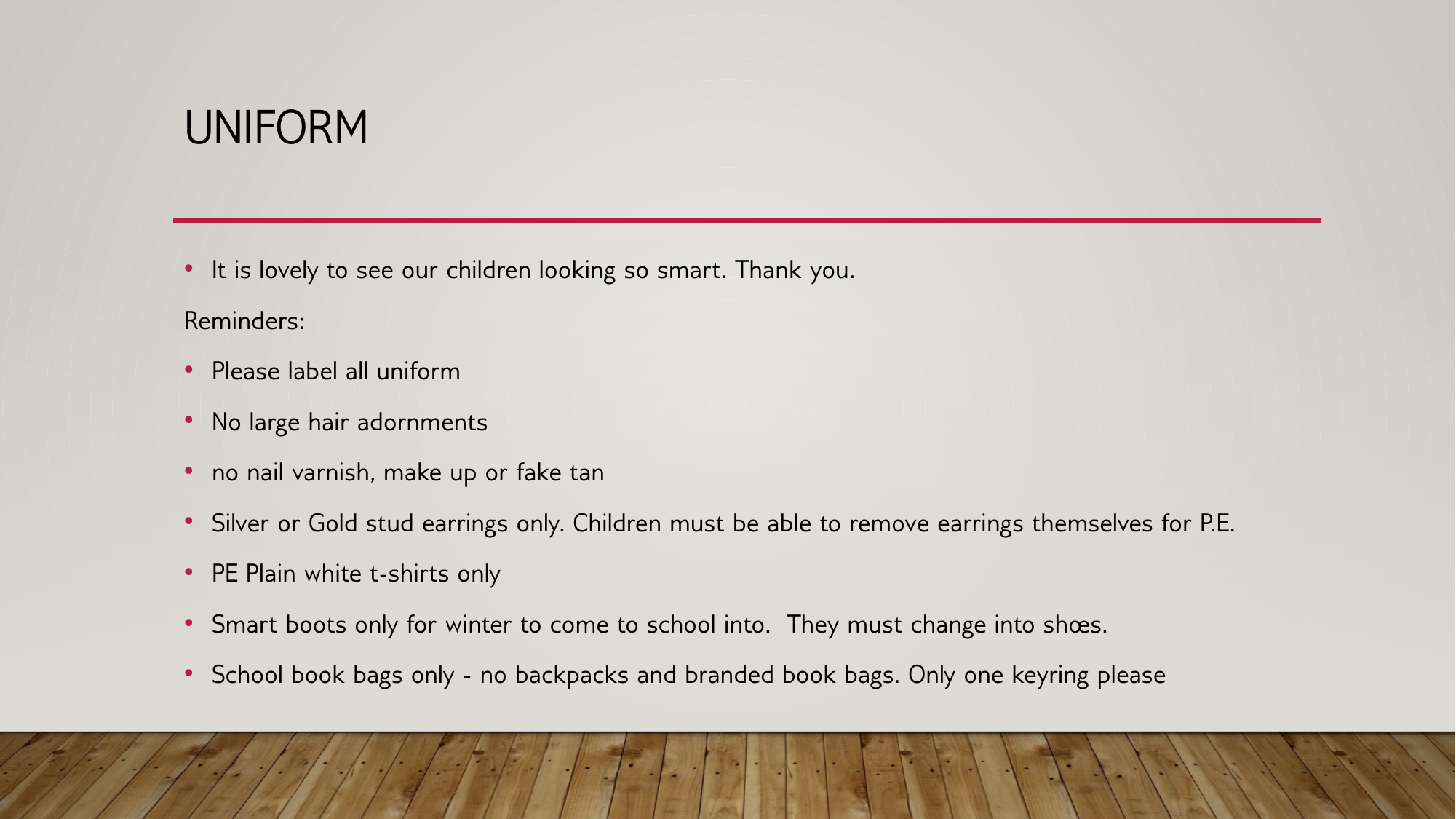

# Uniform
It is lovely to see our children looking so smart. Thank you.
Reminders:
Please label all uniform
No large hair adornments
no nail varnish, make up or fake tan
Silver or Gold stud earrings only. Children must be able to remove earrings themselves for P.E.
PE Plain white t-shirts only
Smart boots only for winter to come to school into.  They must change into shoes.
School book bags only - no backpacks and branded book bags. Only one keyring please